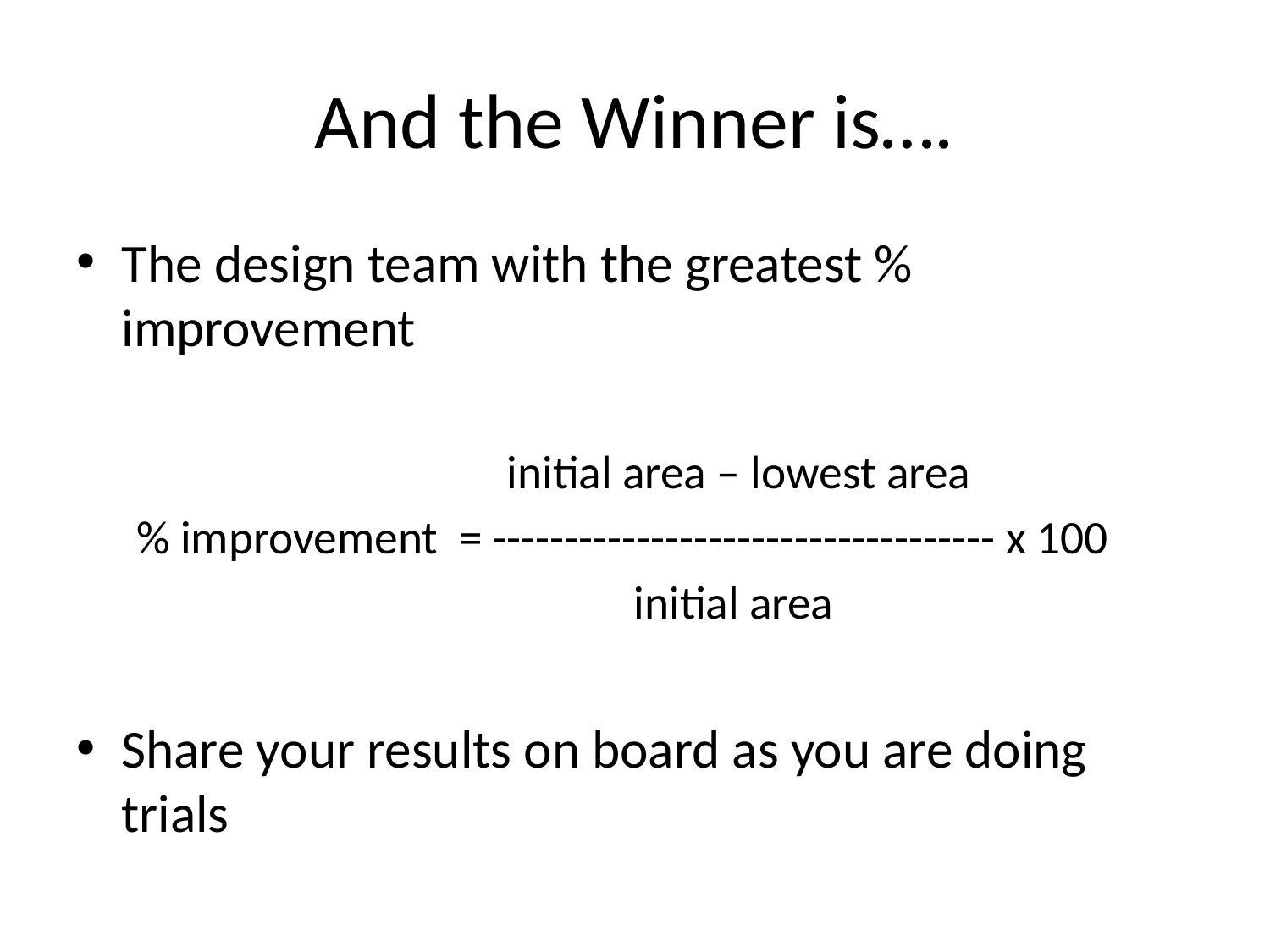

# And the Winner is….
The design team with the greatest % improvement

                                   initial area – lowest area
% improvement  = ----------------------------------- x 100
                                               initial area

Share your results on board as you are doing trials